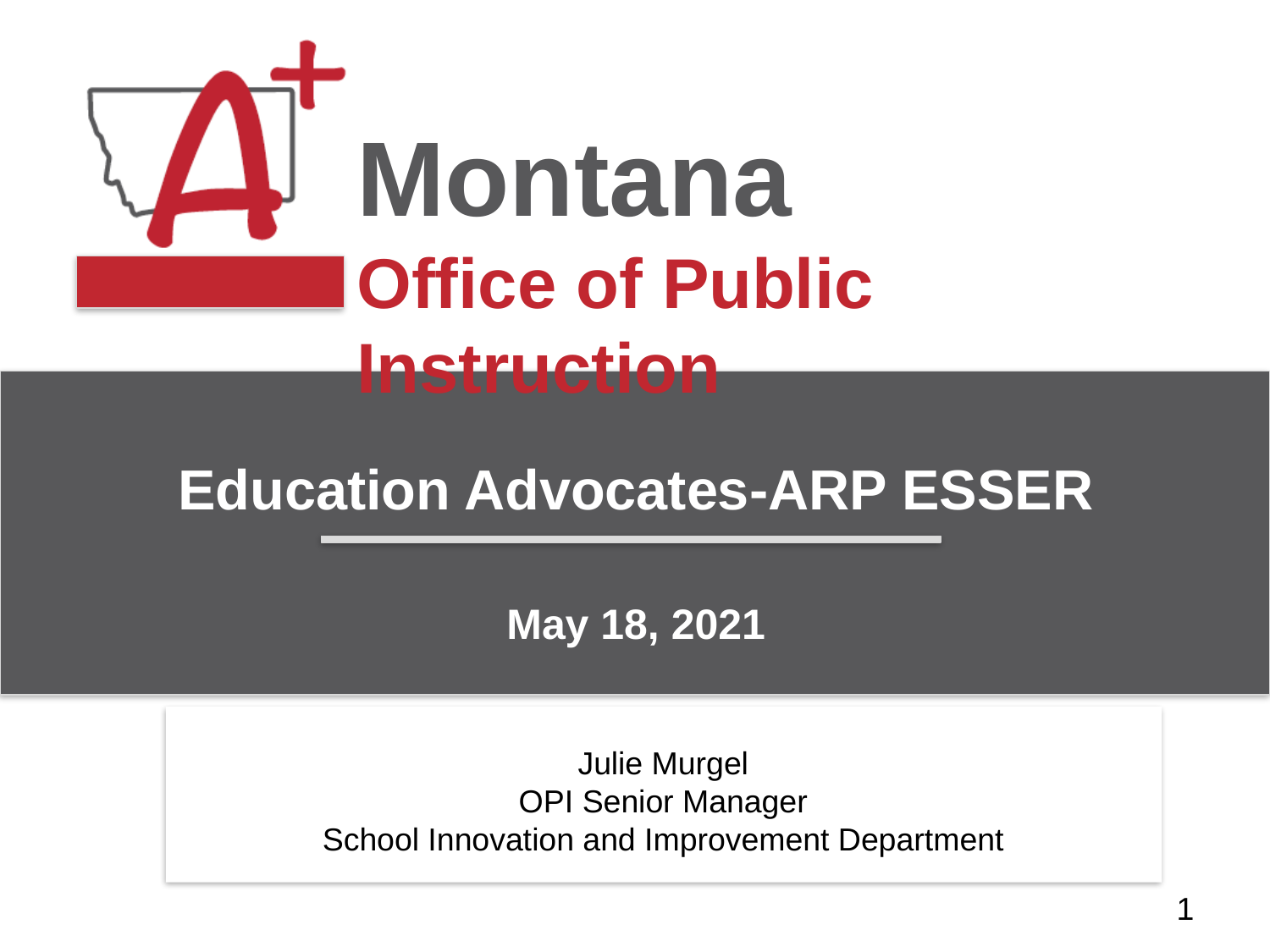

# Education Advocates-ARP ESSER May 18, 2021

Julie Murgel
OPI Senior Manager
School Innovation and Improvement Department
1